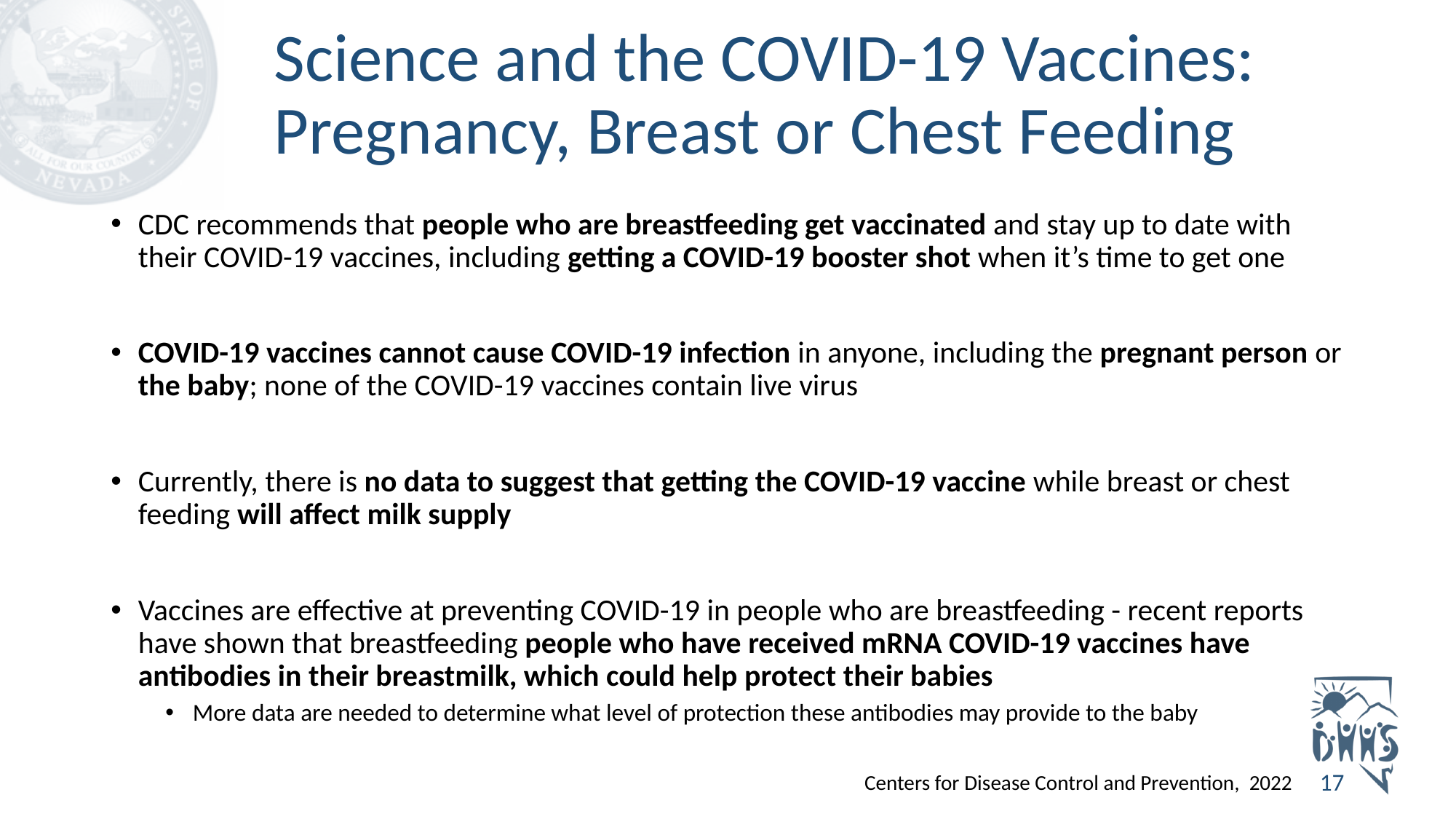

# Science and the COVID-19 Vaccines: Pregnancy, Breast or Chest Feeding
CDC recommends that people who are breastfeeding get vaccinated and stay up to date with their COVID-19 vaccines, including getting a COVID-19 booster shot when it’s time to get one

COVID-19 vaccines cannot cause COVID-19 infection in anyone, including the pregnant person or the baby; none of the COVID-19 vaccines contain live virus

Currently, there is no data to suggest that getting the COVID-19 vaccine while breast or chest feeding will affect milk supply

Vaccines are effective at preventing COVID-19 in people who are breastfeeding - recent reports have shown that breastfeeding people who have received mRNA COVID-19 vaccines have antibodies in their breastmilk, which could help protect their babies
More data are needed to determine what level of protection these antibodies may provide to the baby

17
Centers for Disease Control and Prevention,  2022